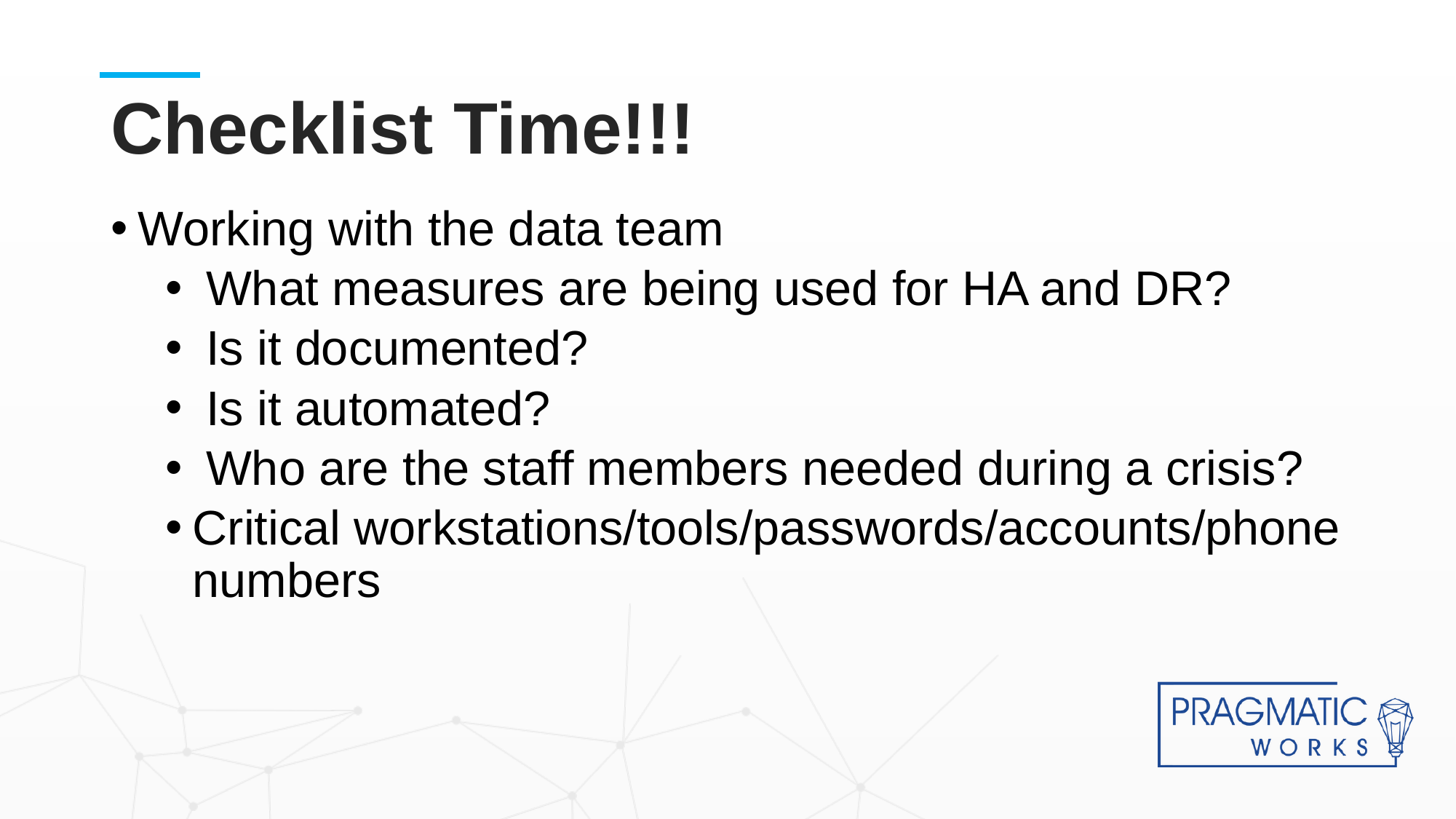

# Checklist Time!!!
Working with the data team
 What measures are being used for HA and DR?
 Is it documented?
 Is it automated?
 Who are the staff members needed during a crisis?
Critical workstations/tools/passwords/accounts/phone numbers